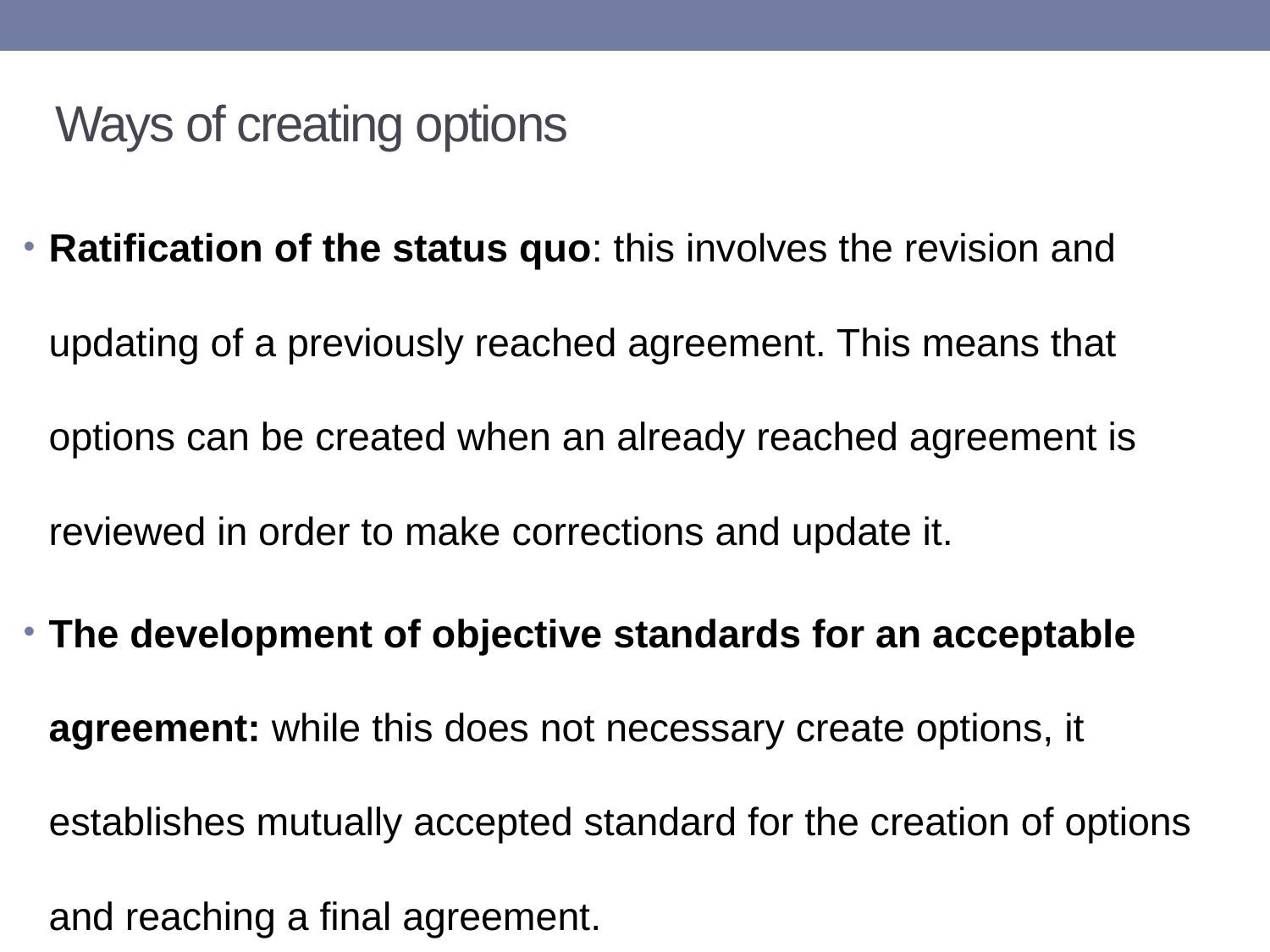

# Ways of creating options
Ratification of the status quo: this involves the revision and updating of a previously reached agreement. This means that options can be created when an already reached agreement is reviewed in order to make corrections and update it.
The development of objective standards for an acceptable agreement: while this does not necessary create options, it establishes mutually accepted standard for the creation of options and reaching a final agreement.